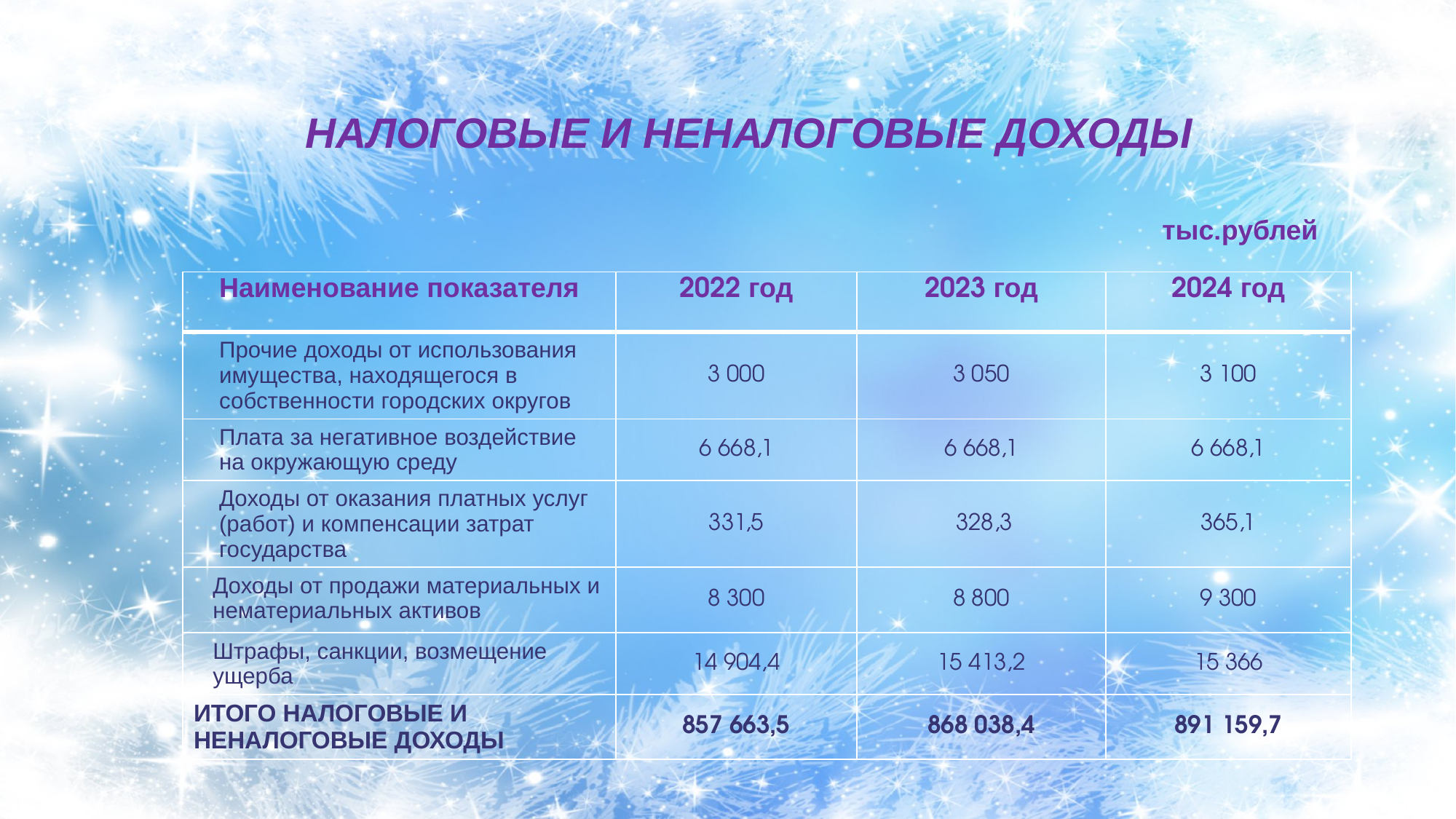

# НАЛОГОВЫЕ И НЕНАЛОГОВЫЕ ДОХОДЫ тыс.рублей
| Наименование показателя | 2022 год | 2023 год | 2024 год |
| --- | --- | --- | --- |
| Прочие доходы от использования имущества, находящегося в собственности городских округов | 3 000 | 3 050 | 3 100 |
| Плата за негативное воздействие на окружающую среду | 6 668,1 | 6 668,1 | 6 668,1 |
| Доходы от оказания платных услуг (работ) и компенсации затрат государства | 331,5 | 328,3 | 365,1 |
| Доходы от продажи материальных и нематериальных активов | 8 300 | 8 800 | 9 300 |
| Штрафы, санкции, возмещение ущерба | 14 904,4 | 15 413,2 | 15 366 |
| ИТОГО НАЛОГОВЫЕ И НЕНАЛОГОВЫЕ ДОХОДЫ | 857 663,5 | 868 038,4 | 891 159,7 |